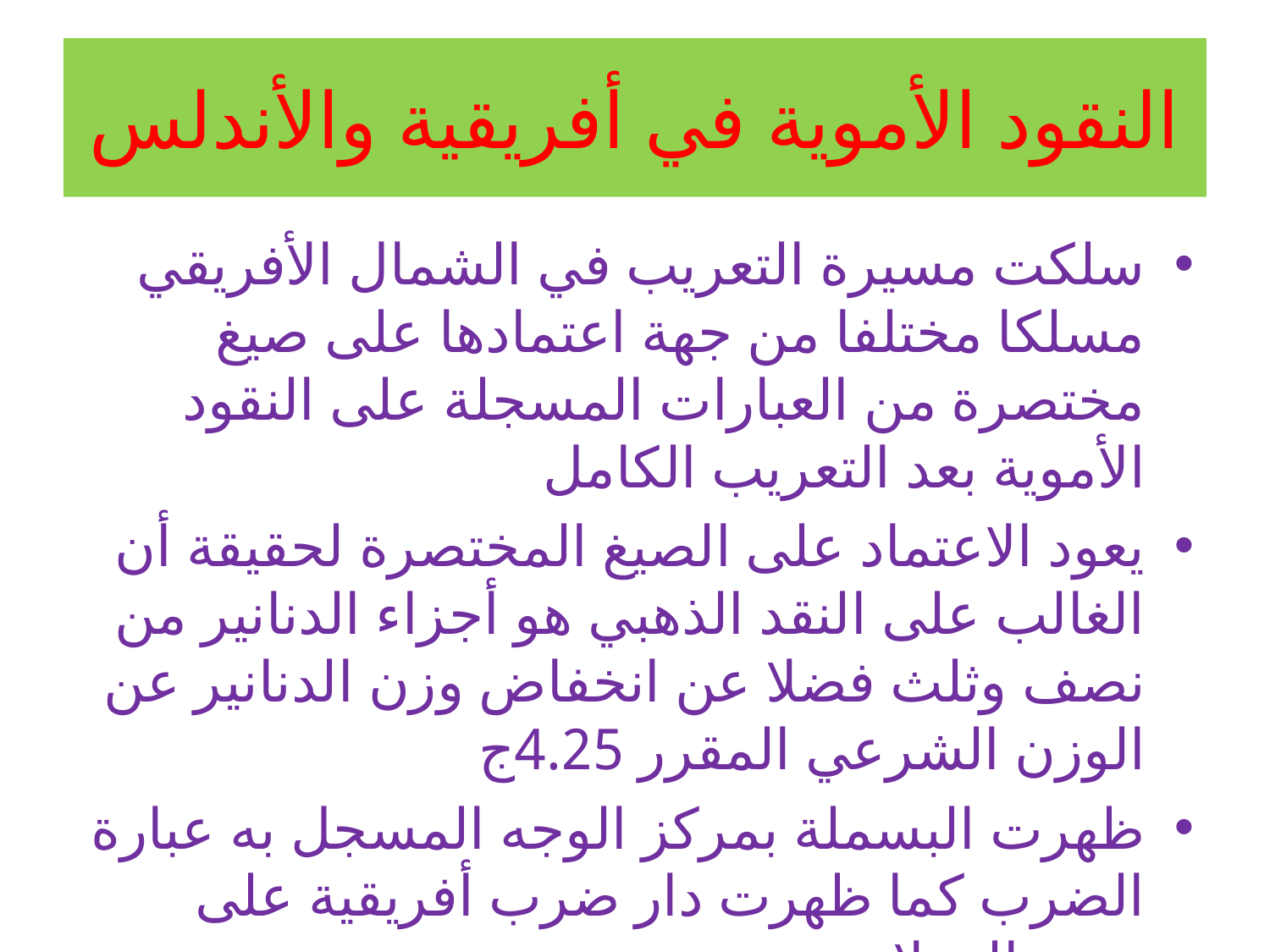

# النقود الأموية في أفريقية والأندلس
سلكت مسيرة التعريب في الشمال الأفريقي مسلكا مختلفا من جهة اعتمادها على صيغ مختصرة من العبارات المسجلة على النقود الأموية بعد التعريب الكامل
يعود الاعتماد على الصيغ المختصرة لحقيقة أن الغالب على النقد الذهبي هو أجزاء الدنانير من نصف وثلث فضلا عن انخفاض وزن الدنانير عن الوزن الشرعي المقرر 4.25ج
ظهرت البسملة بمركز الوجه المسجل به عبارة الضرب كما ظهرت دار ضرب أفريقية على بعض العملات.